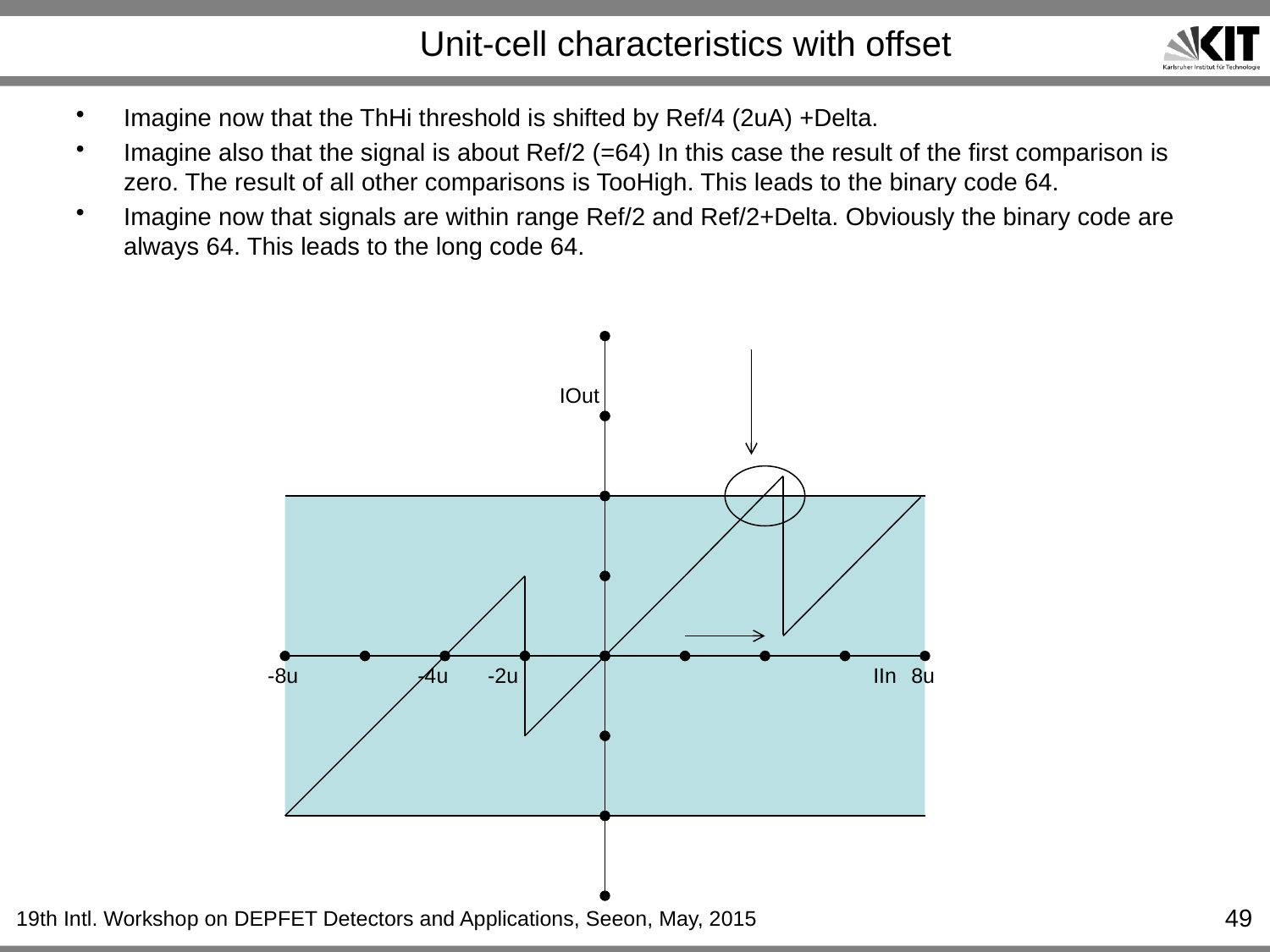

# Unit-cell characteristics with offset
Imagine now that the ThHi threshold is shifted by Ref/4 (2uA) +Delta.
Imagine also that the signal is about Ref/2 (=64) In this case the result of the first comparison is zero. The result of all other comparisons is TooHigh. This leads to the binary code 64.
Imagine now that signals are within range Ref/2 and Ref/2+Delta. Obviously the binary code are always 64. This leads to the long code 64.

IOut

-8u
-4u
-2u
IIn
8u
49